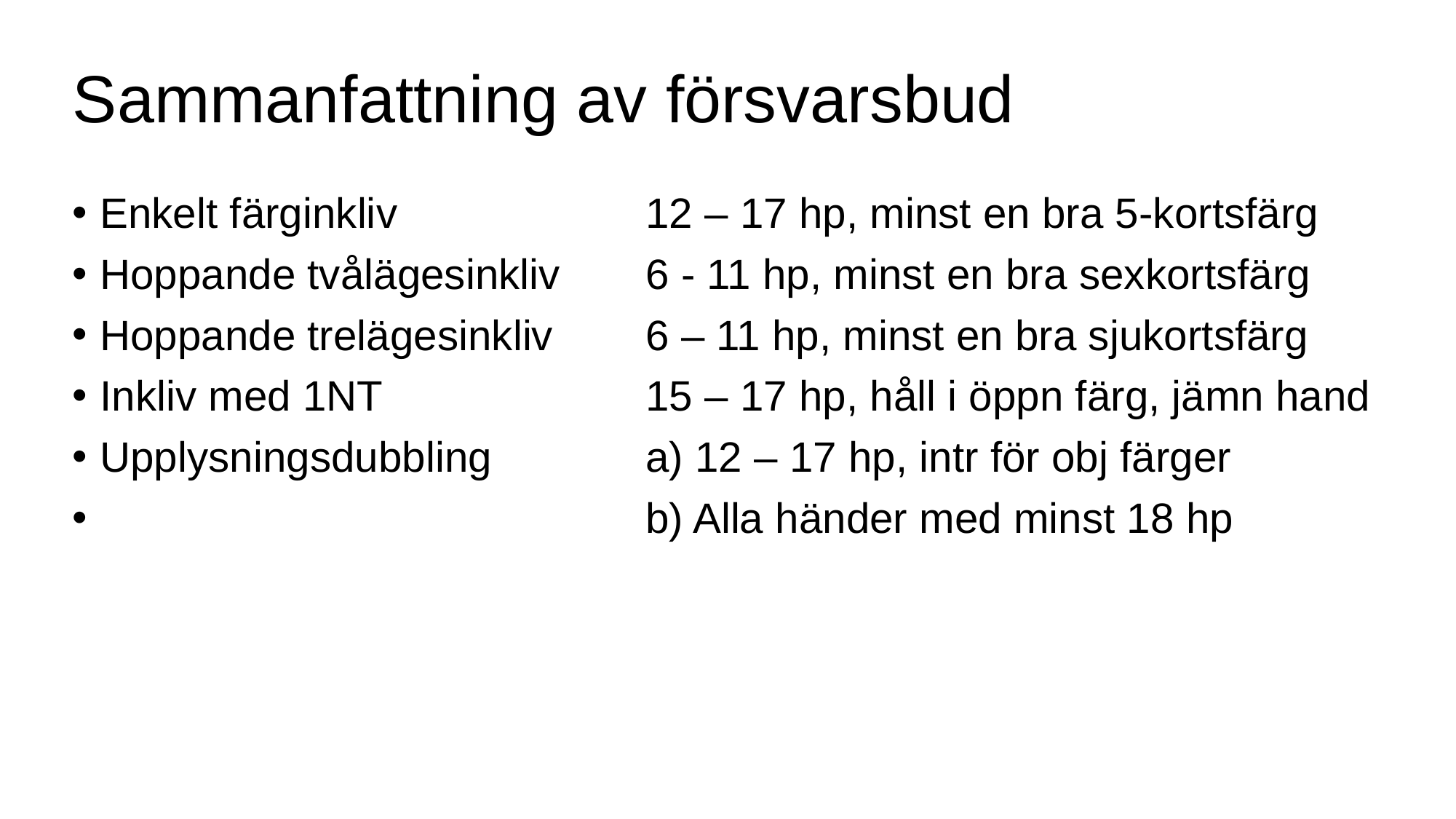

# Sammanfattning av försvarsbud
Enkelt färginkliv			12 – 17 hp, minst en bra 5-kortsfärg
Hoppande tvålägesinkliv	6 - 11 hp, minst en bra sexkortsfärg
Hoppande trelägesinkliv	6 – 11 hp, minst en bra sjukortsfärg
Inkliv med 1NT			15 – 17 hp, håll i öppn färg, jämn hand
Upplysningsdubbling 		a) 12 – 17 hp, intr för obj färger
             				b) Alla händer med minst 18 hp